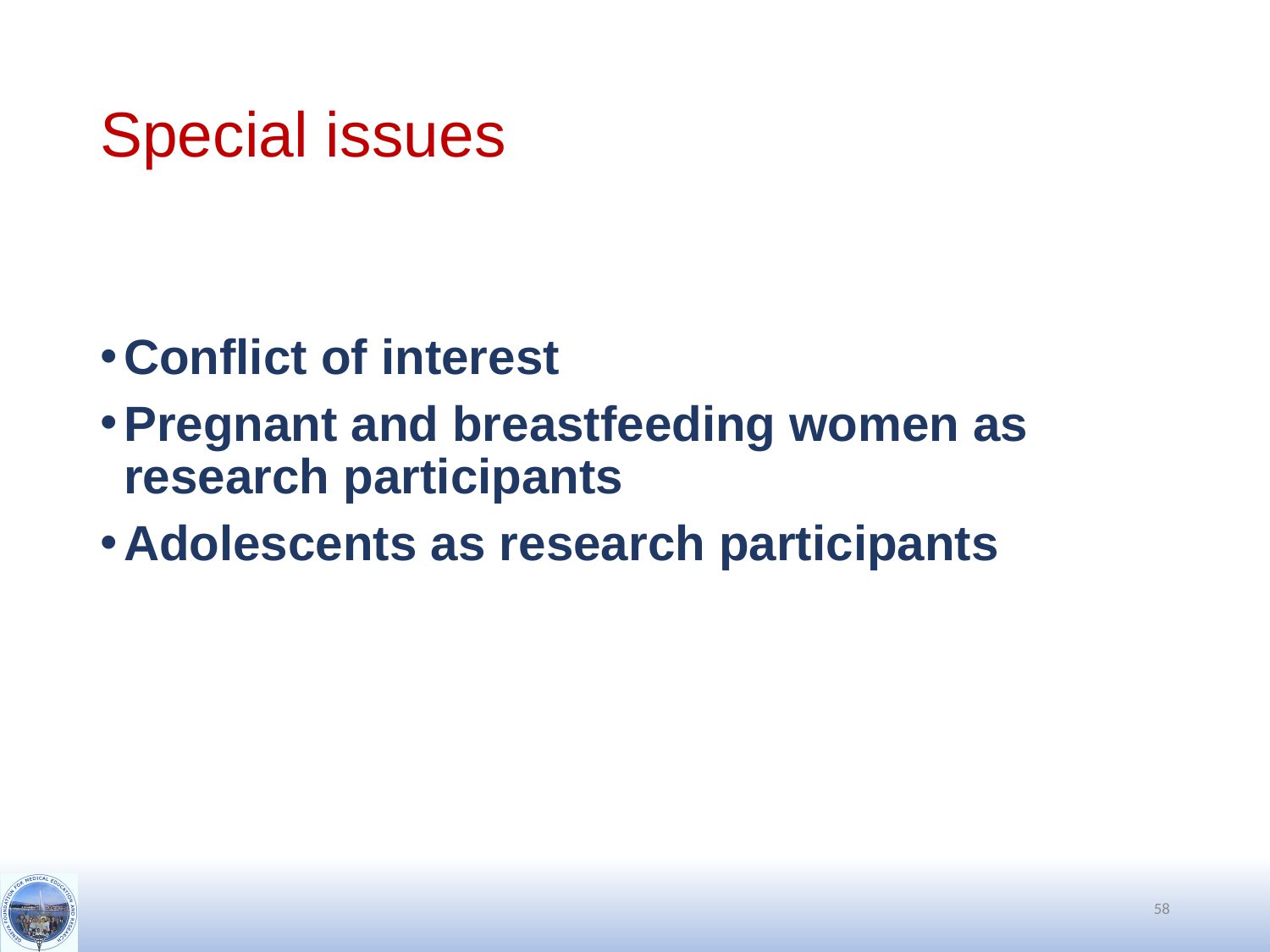

# Special issues

Conflict of interest
Pregnant and breastfeeding women as research participants
Adolescents as research participants
58